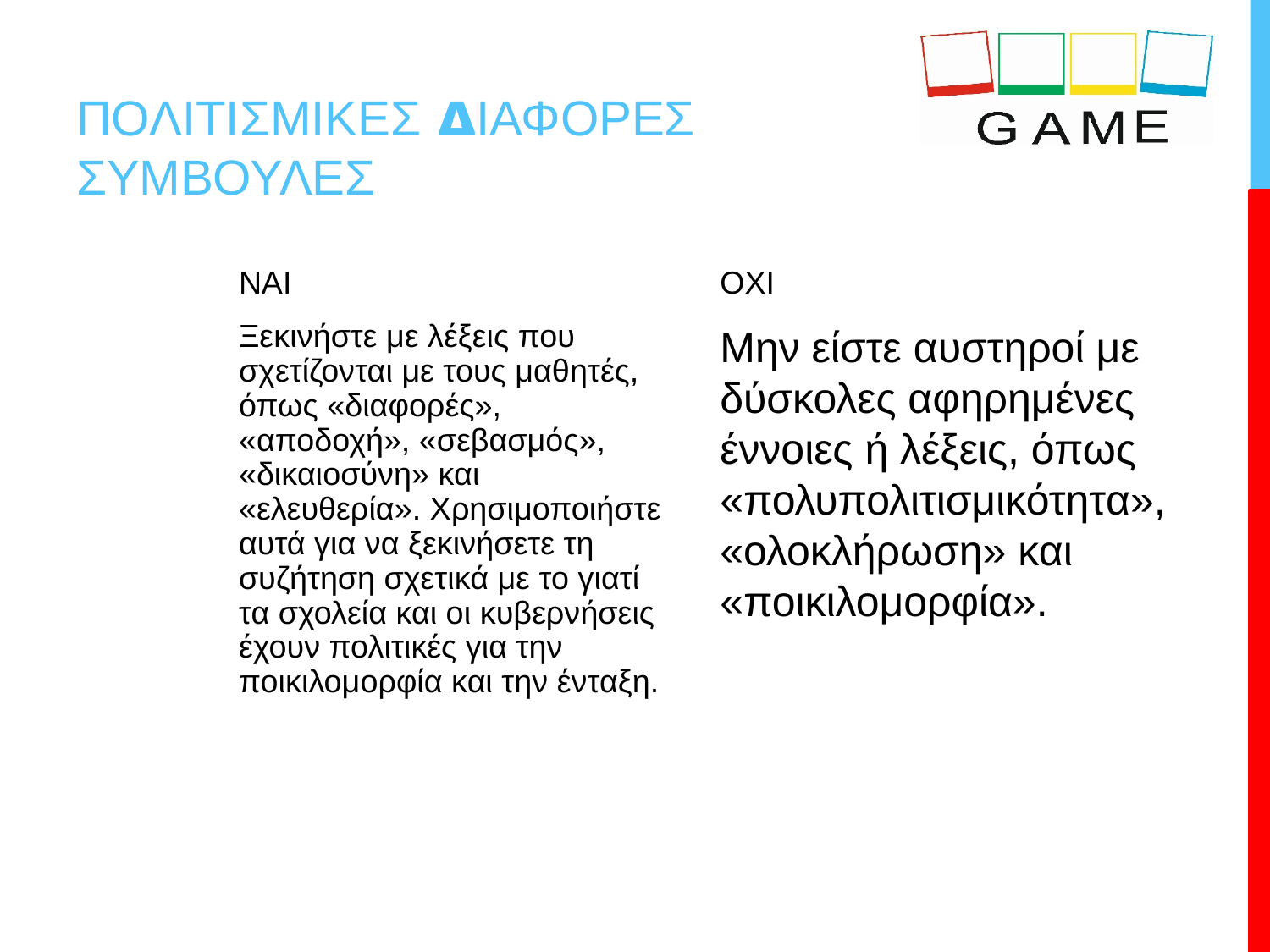

# ΠΟΛΙΤΙΣΜΙΚΕΣ ΔΙΑΦΟΡΕΣ ΣΥΜΒΟΥΛΕΣ
ΝΑΙ
ΟΧΙ
Ξεκινήστε με λέξεις που σχετίζονται με τους μαθητές, όπως «διαφορές», «αποδοχή», «σεβασμός», «δικαιοσύνη» και «ελευθερία». Χρησιμοποιήστε αυτά για να ξεκινήσετε τη συζήτηση σχετικά με το γιατί τα σχολεία και οι κυβερνήσεις έχουν πολιτικές για την ποικιλομορφία και την ένταξη.

Μην είστε αυστηροί με δύσκολες αφηρημένες έννοιες ή λέξεις, όπως «πολυπολιτισμικότητα», «ολοκλήρωση» και «ποικιλομορφία».